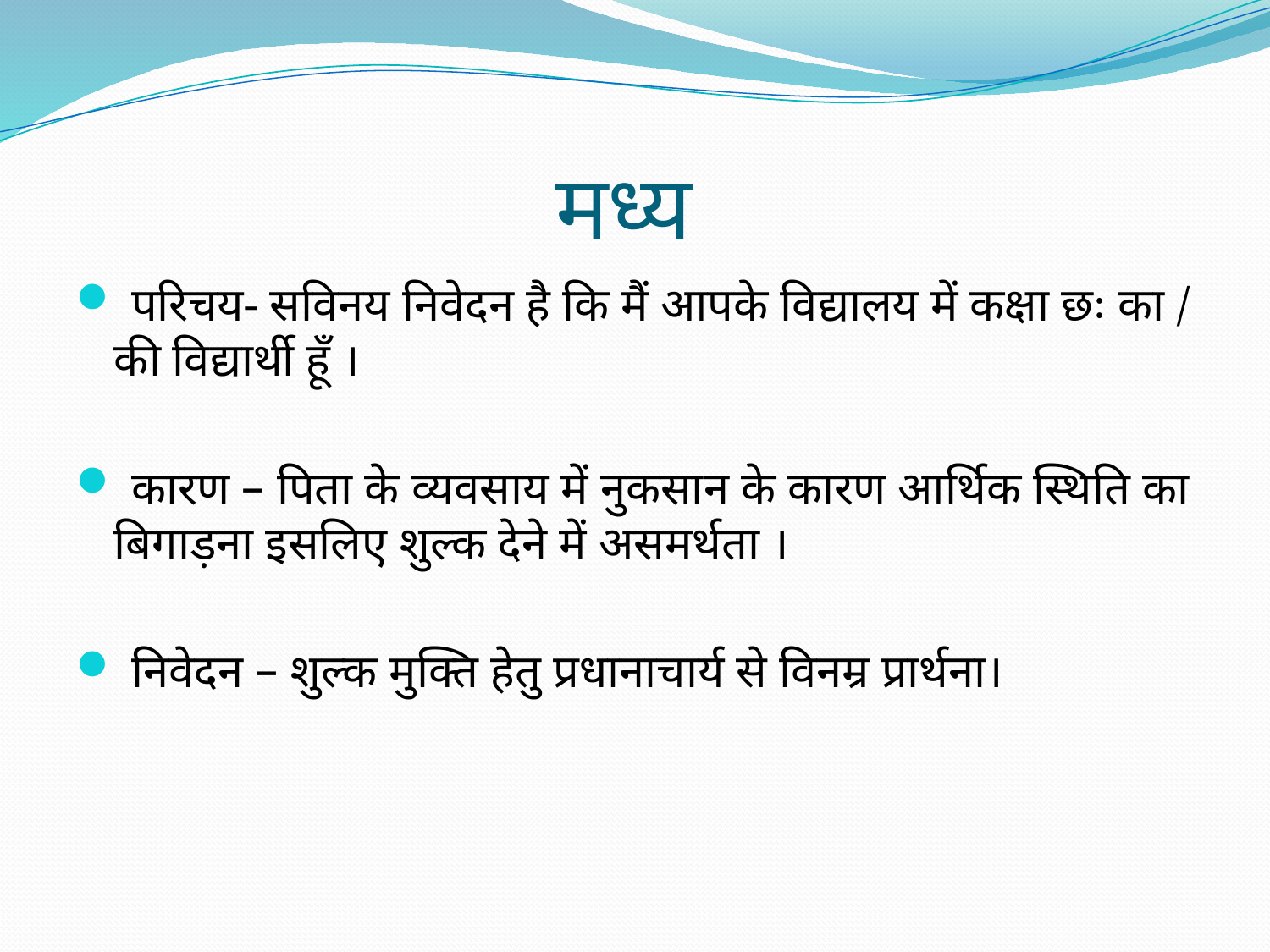

# मध्य
 परिचय- सविनय निवेदन है कि मैं आपके विद्यालय में कक्षा छः का / की विद्यार्थी हूँ ।

 कारण – पिता के व्यवसाय में नुकसान के कारण आर्थिक स्थिति का बिगाड़ना इसलिए शुल्क देने में असमर्थता ।

 निवेदन – शुल्क मुक्ति हेतु प्रधानाचार्य से विनम्र प्रार्थना।